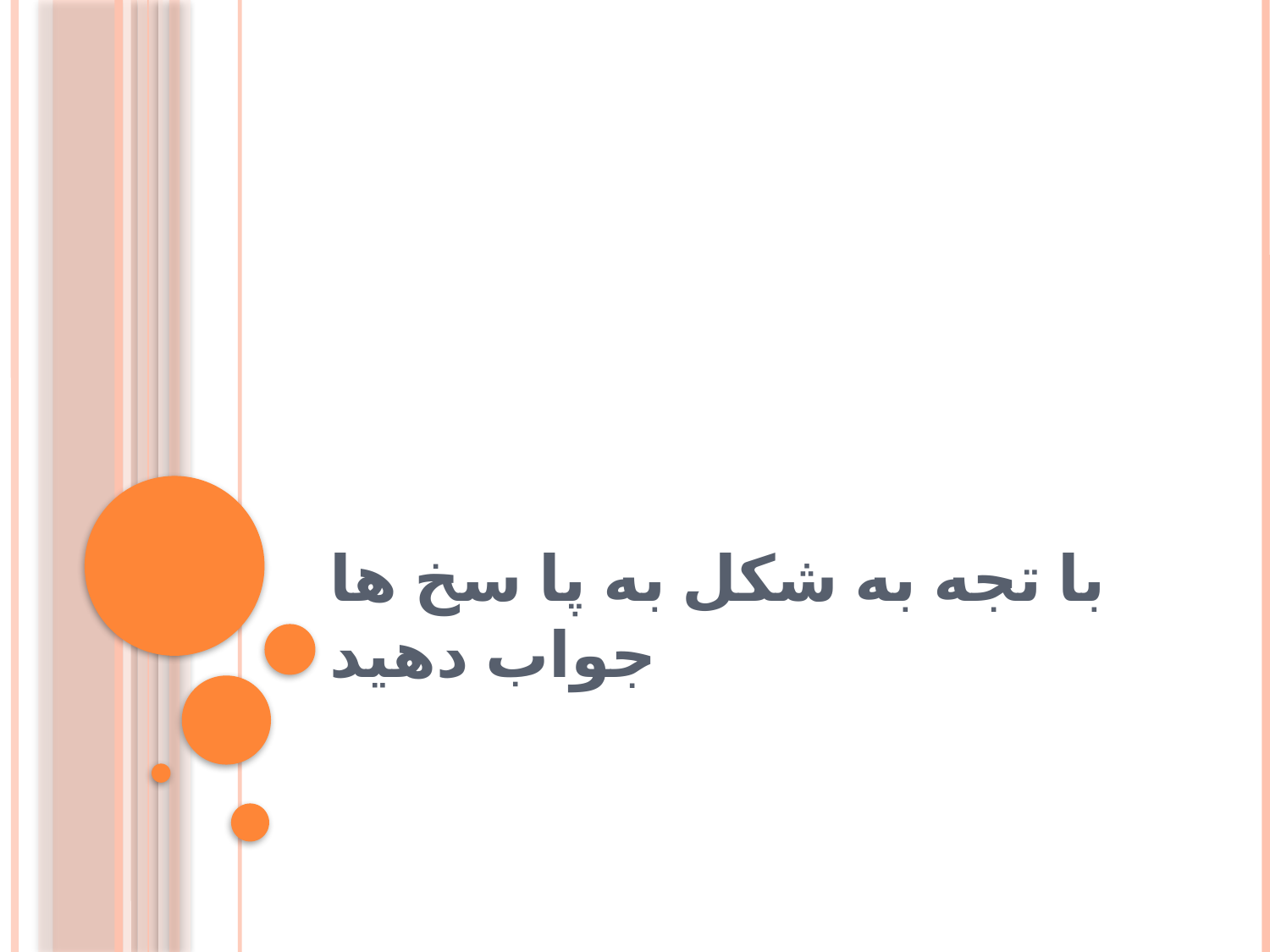

# با تجه به شکل به پا سخ ها جواب دهید